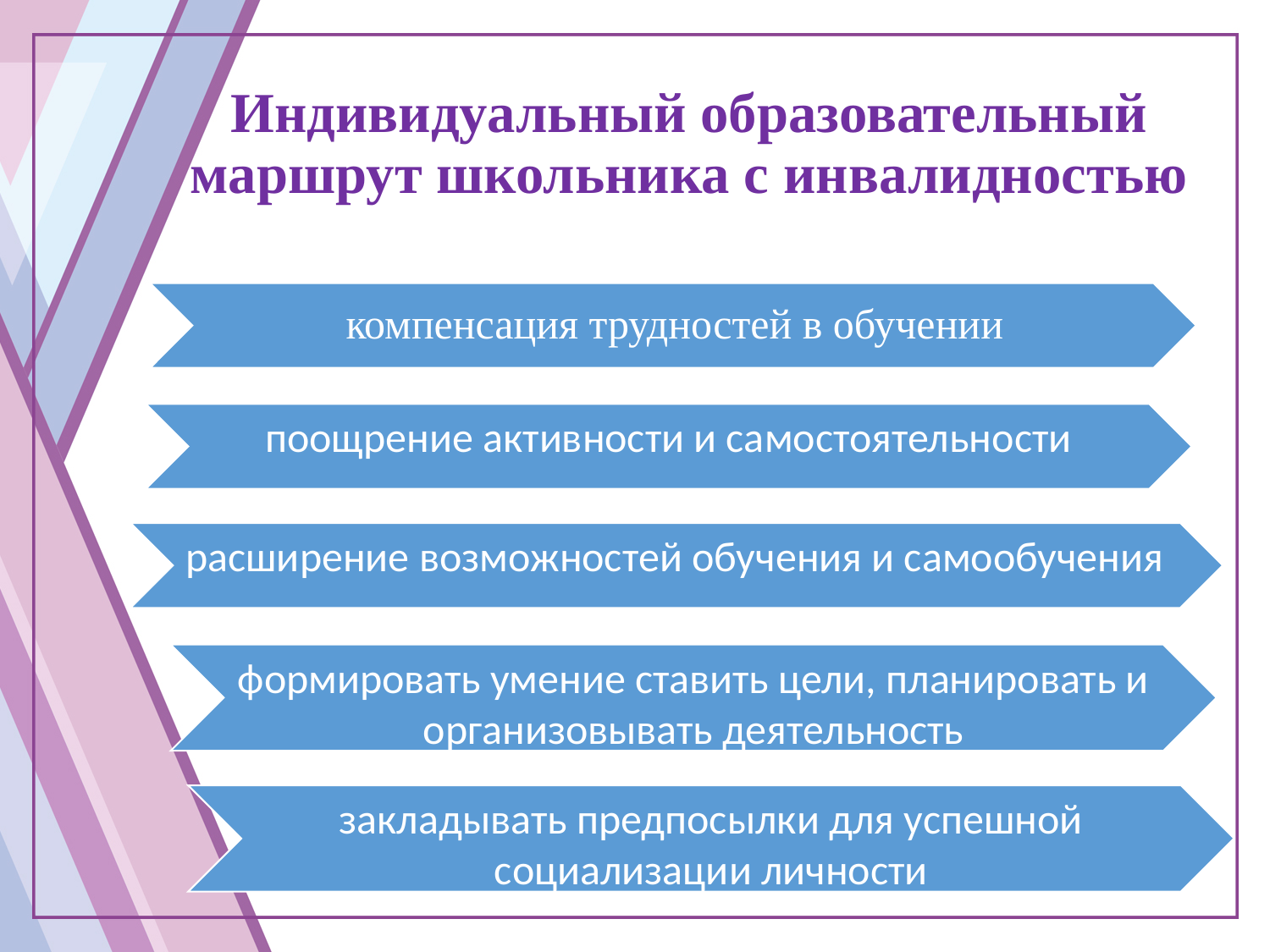

# Индивидуальный образовательный маршрут школьника с инвалидностью

компенсация трудностей в обучении
поощрение активности и самостоятельности
расширение возможностей обучения и самообучения
формировать умение ставить цели, планировать и организовывать деятельность
закладывать предпосылки для успешной социализации личности